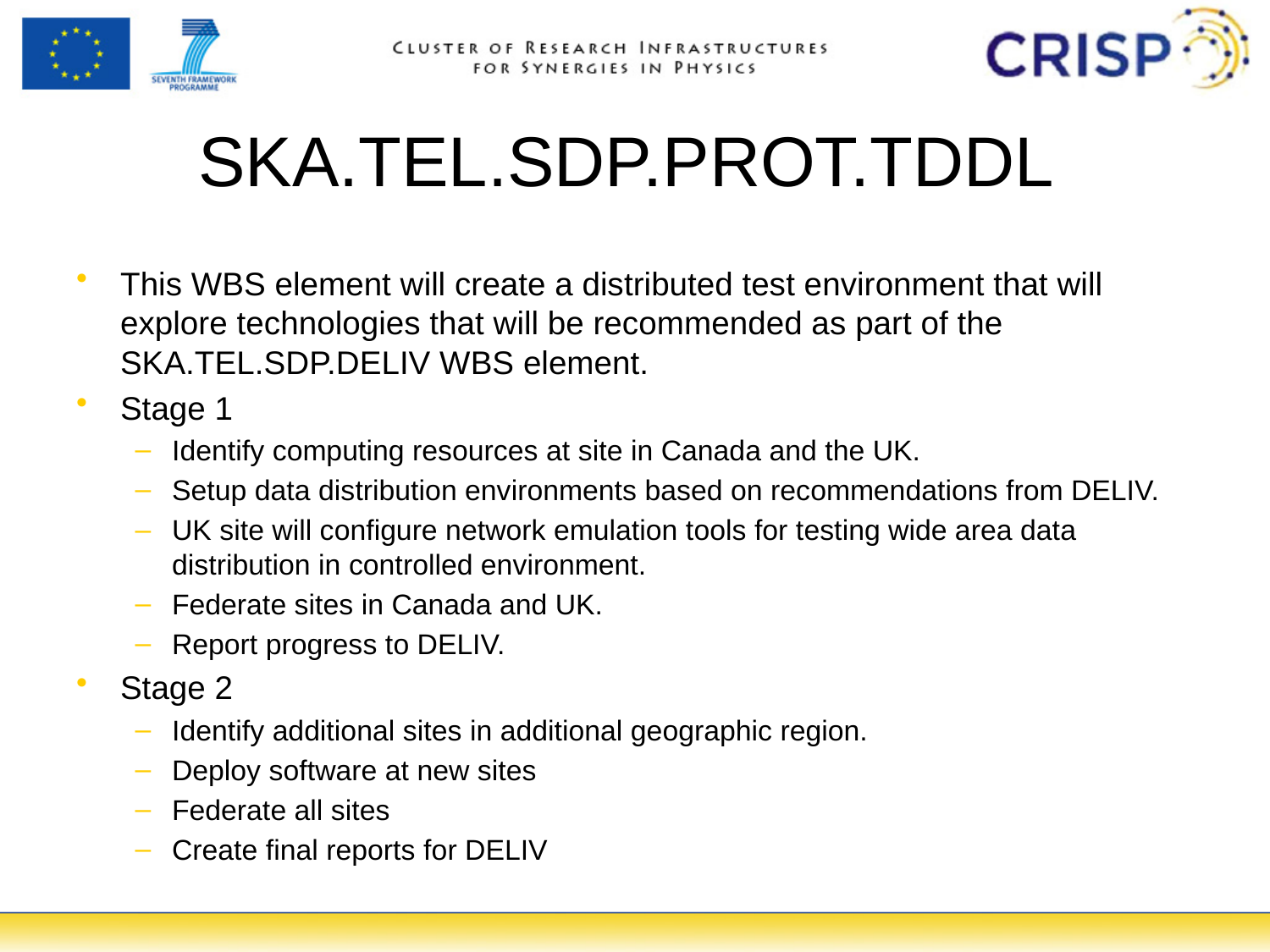

# SKA.TEL.SDP.PROT.TDDL
This WBS element will create a distributed test environment that will explore technologies that will be recommended as part of the SKA.TEL.SDP.DELIV WBS element.
Stage 1
Identify computing resources at site in Canada and the UK.
Setup data distribution environments based on recommendations from DELIV.
UK site will configure network emulation tools for testing wide area data distribution in controlled environment.
Federate sites in Canada and UK.
Report progress to DELIV.
Stage 2
Identify additional sites in additional geographic region.
Deploy software at new sites
Federate all sites
Create final reports for DELIV